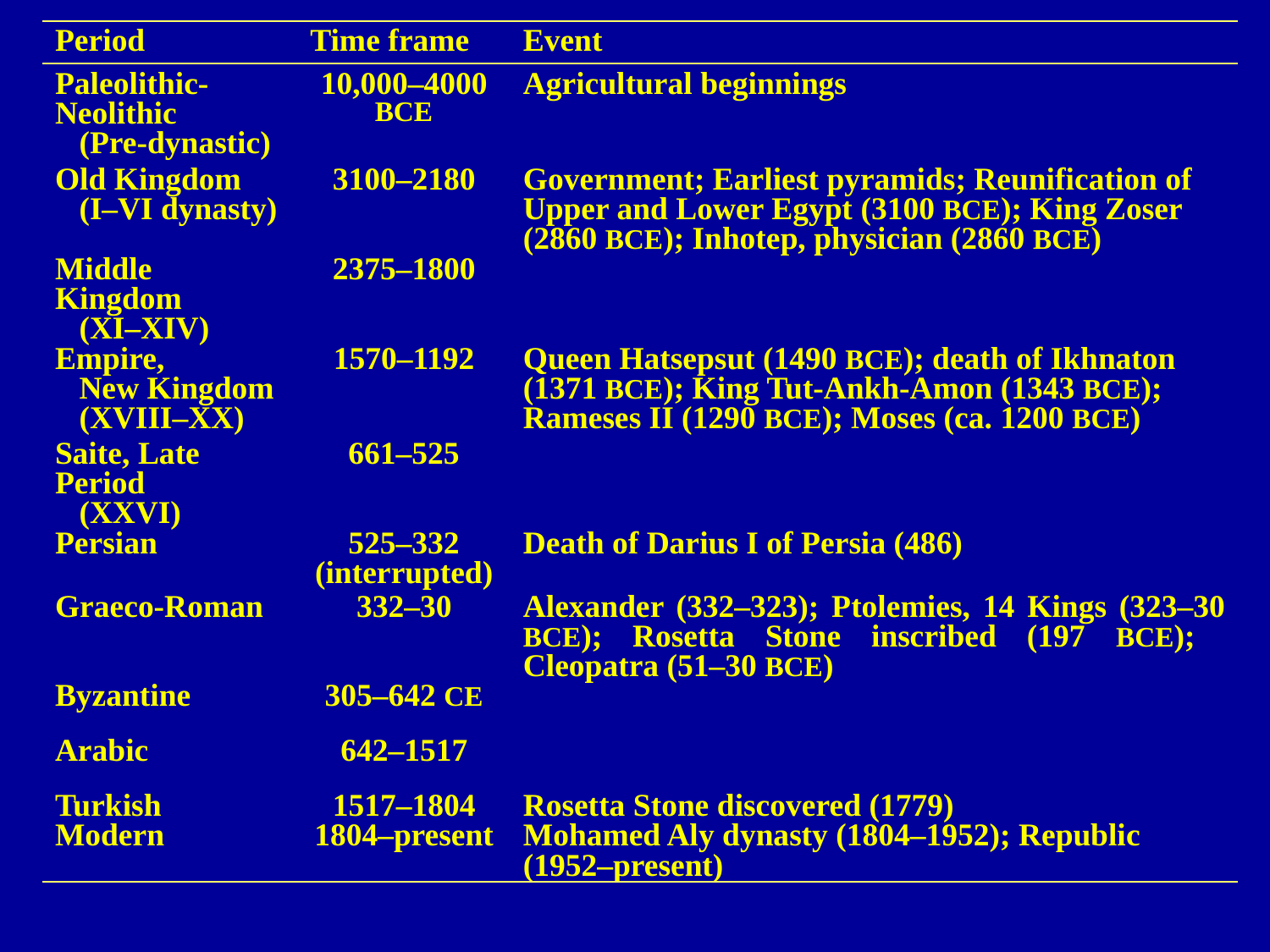

| Period | Time frame | Event |
| --- | --- | --- |
| Paleolithic-Neolithic (Pre-dynastic) | 10,000–4000 BCE | Agricultural beginnings |
| Old Kingdom (I–VI dynasty) | 3100–2180 | Government; Earliest pyramids; Reunification of Upper and Lower Egypt (3100 BCE); King Zoser (2860 BCE); Inhotep, physician (2860 BCE) |
| Middle Kingdom (XI–XIV) | 2375–1800 |  |
| Empire, New Kingdom (XVIII–XX) | 1570–1192 | Queen Hatsepsut (1490 BCE); death of Ikhnaton (1371 BCE); King Tut-Ankh-Amon (1343 BCE); Rameses II (1290 BCE); Moses (ca. 1200 BCE) |
| Saite, Late Period (XXVI) | 661–525 |  |
| Persian | 525–332 (interrupted) | Death of Darius I of Persia (486) |
| Graeco-Roman | 332–30 | Alexander (332–323); Ptolemies, 14 Kings (323–30 BCE); Rosetta Stone inscribed (197 BCE); Cleopatra (51–30 BCE) |
| Byzantine | 305–642 CE |  |
| Arabic | 642–1517 |  |
| Turkish | 1517–1804 | Rosetta Stone discovered (1779) |
| Modern | 1804–present | Mohamed Aly dynasty (1804–1952); Republic (1952–present) |